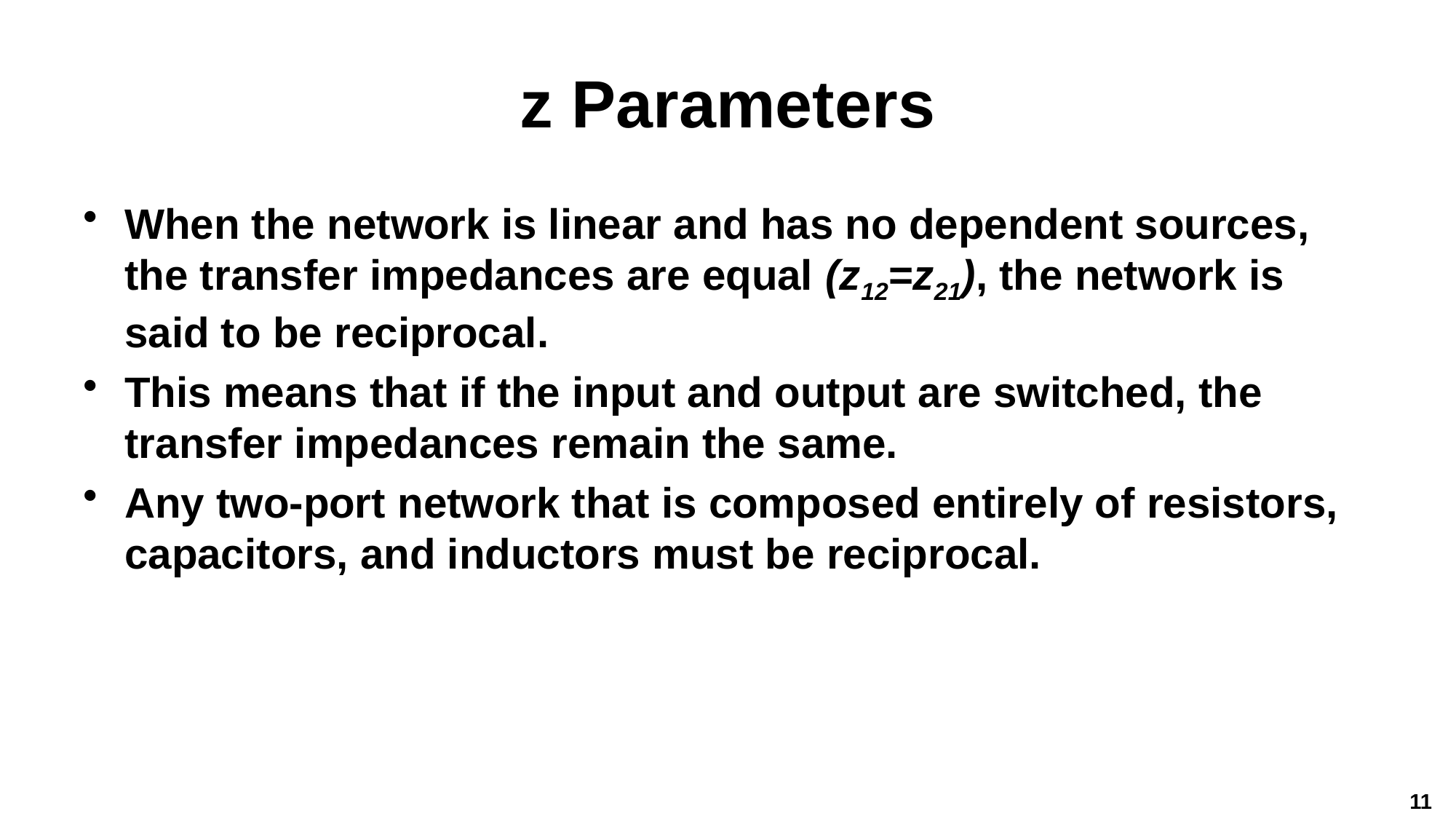

# z Parameters
When the network is linear and has no dependent sources, the transfer impedances are equal (z12=z21), the network is said to be reciprocal.
This means that if the input and output are switched, the transfer impedances remain the same.
Any two-port network that is composed entirely of resistors, capacitors, and inductors must be reciprocal.
11